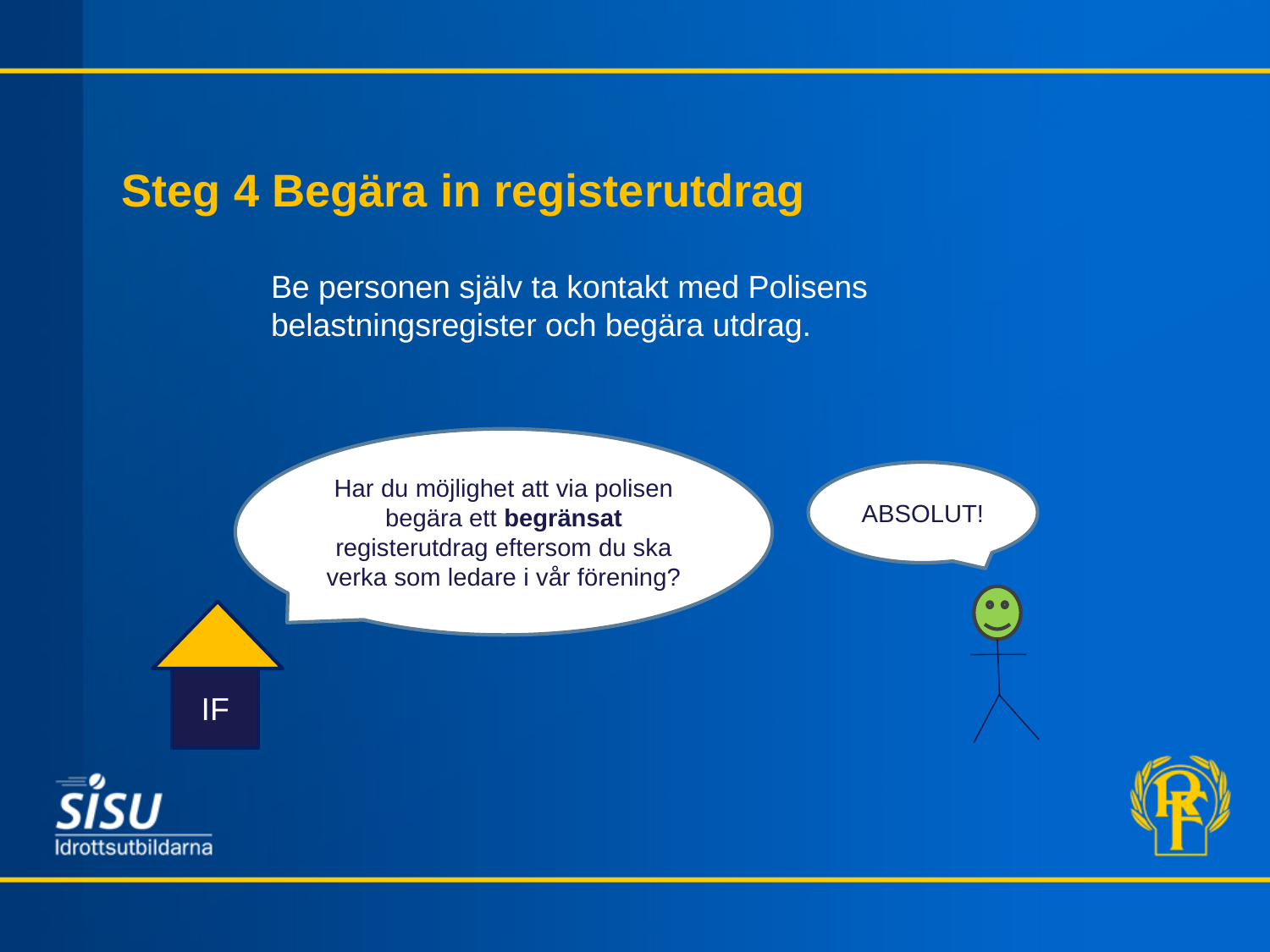

# Steg 4 Begära in registerutdrag
Be personen själv ta kontakt med Polisens belastningsregister och begära utdrag.
Har du möjlighet att via polisen begära ett begränsat registerutdrag eftersom du ska verka som ledare i vår förening?
ABSOLUT!

IF